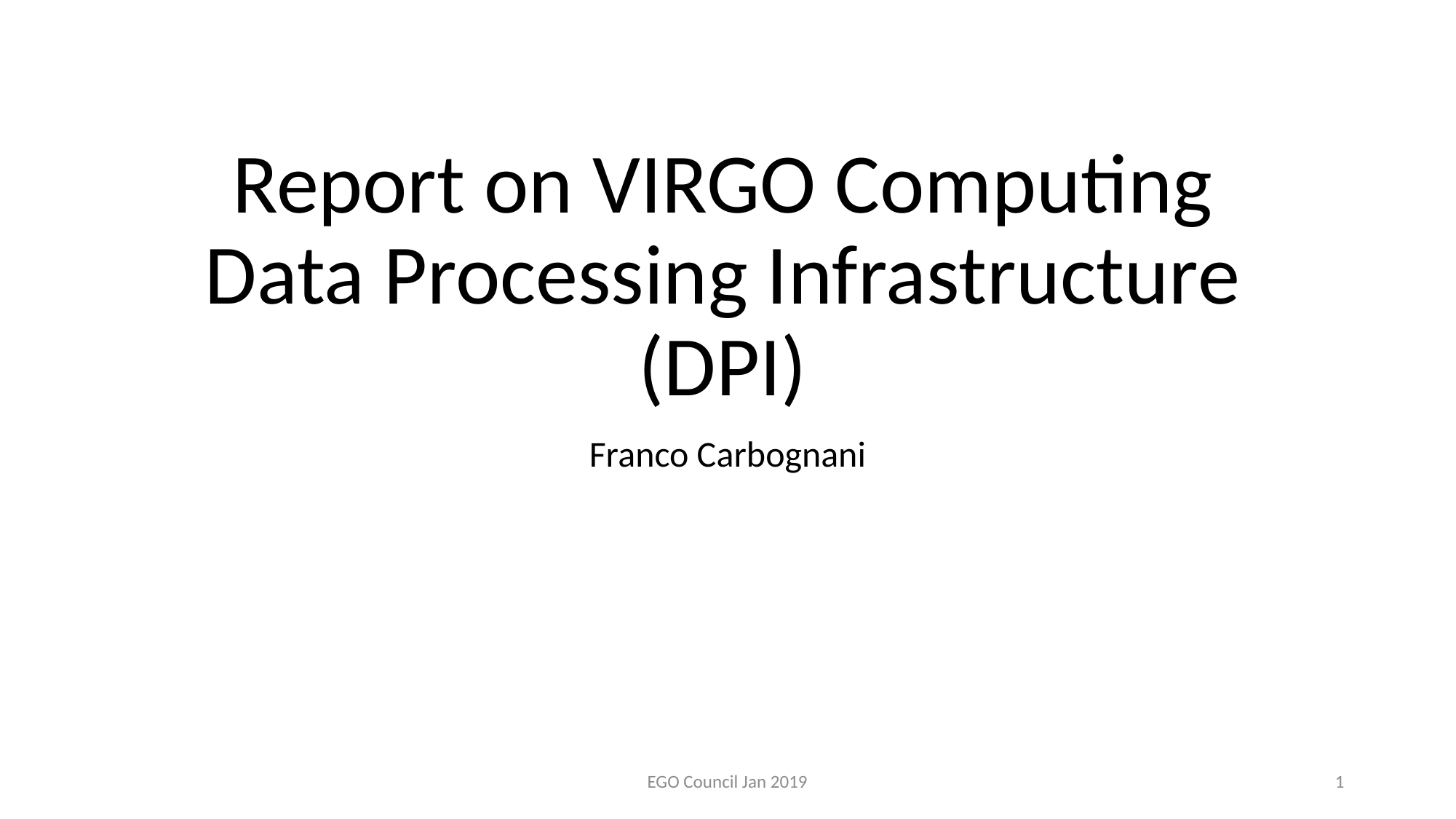

# Report on VIRGO Computing Data Processing Infrastructure (DPI)
Franco Carbognani
EGO Council Jan 2019
1